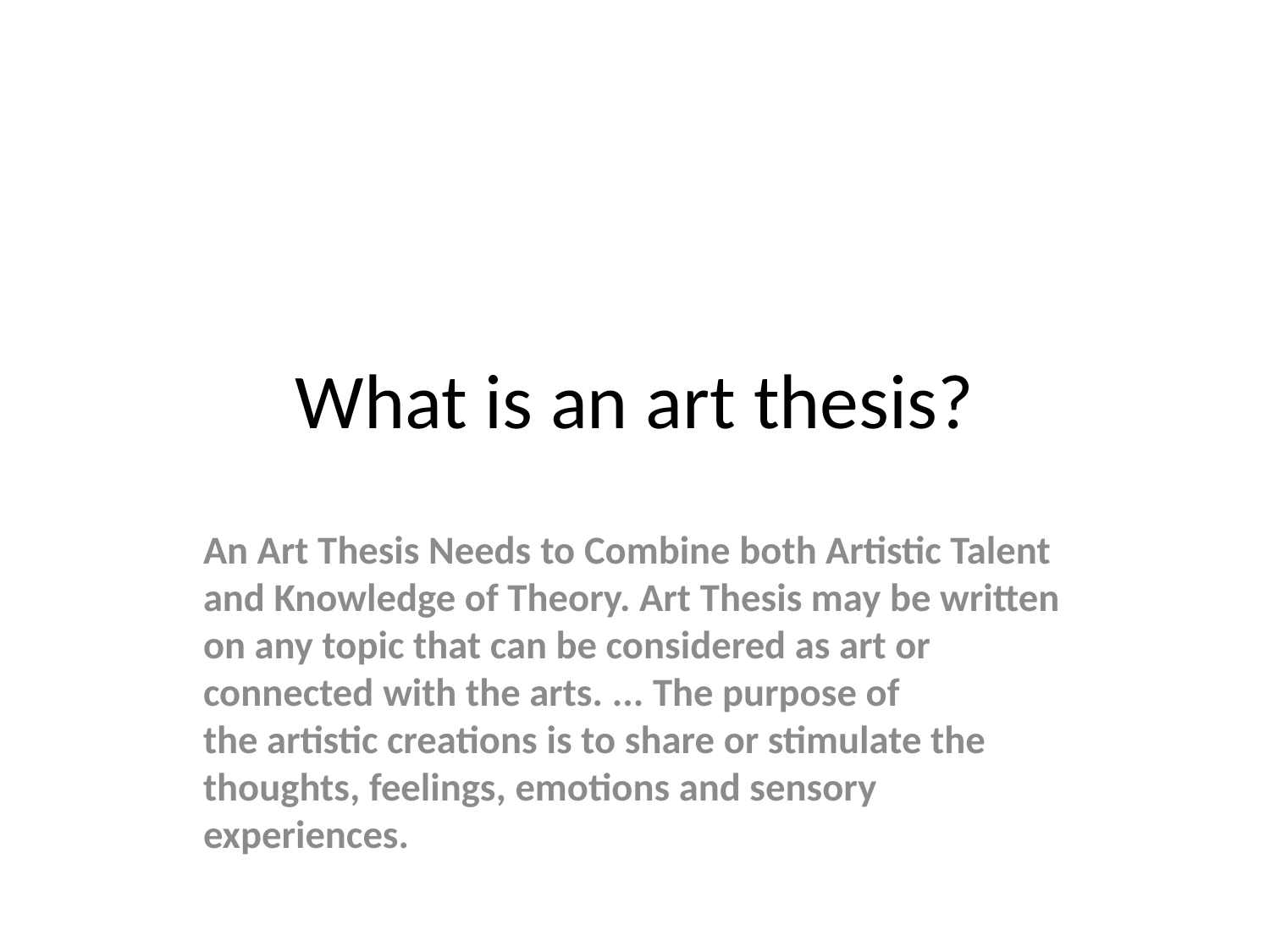

# What is an art thesis?
An Art Thesis Needs to Combine both Artistic Talent and Knowledge of Theory. Art Thesis may be written on any topic that can be considered as art or connected with the arts. ... The purpose of the artistic creations is to share or stimulate the thoughts, feelings, emotions and sensory experiences.